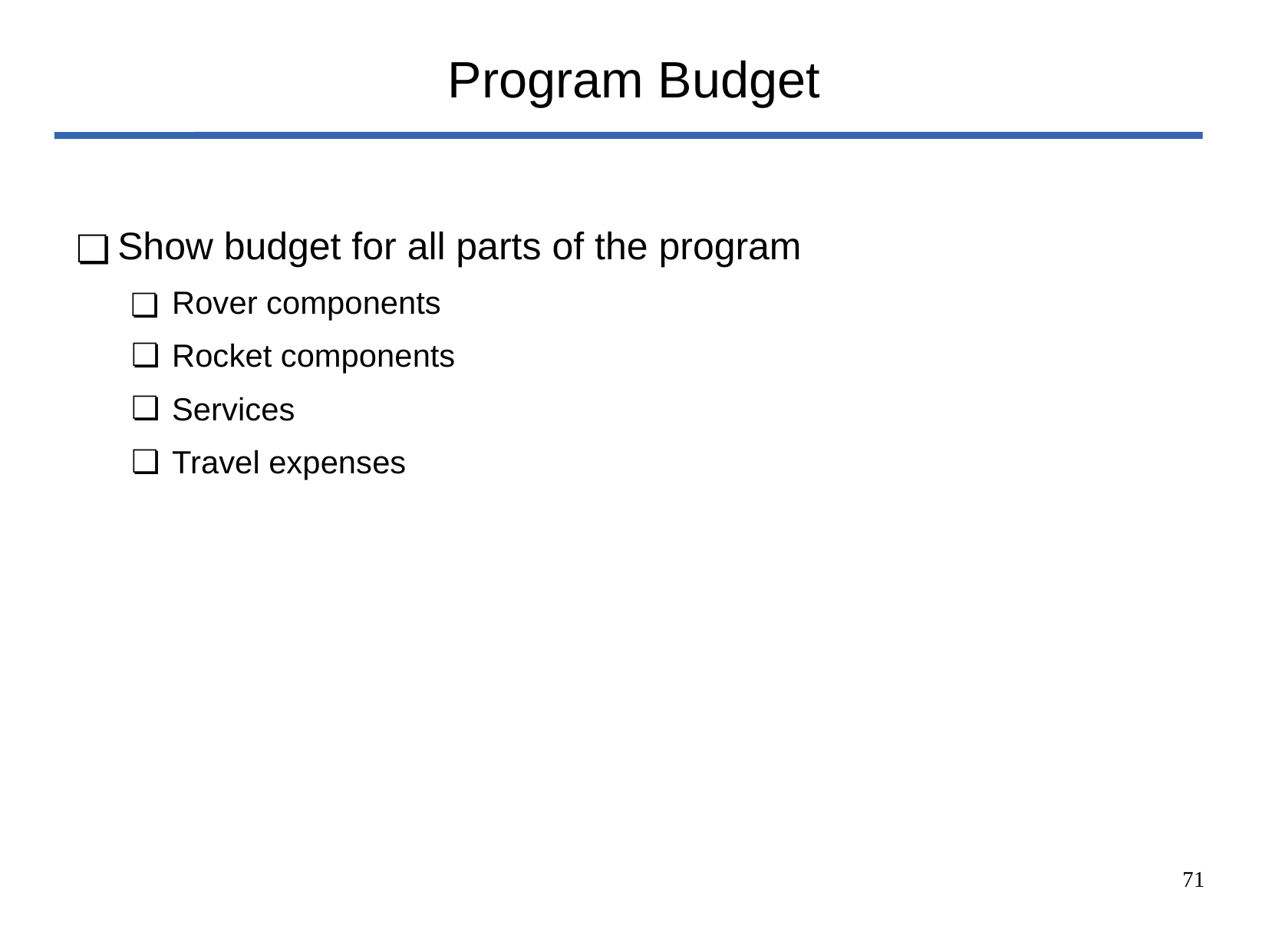

# Program Budget
Show budget for all parts of the program
Rover components
Rocket components
Services
Travel expenses
71